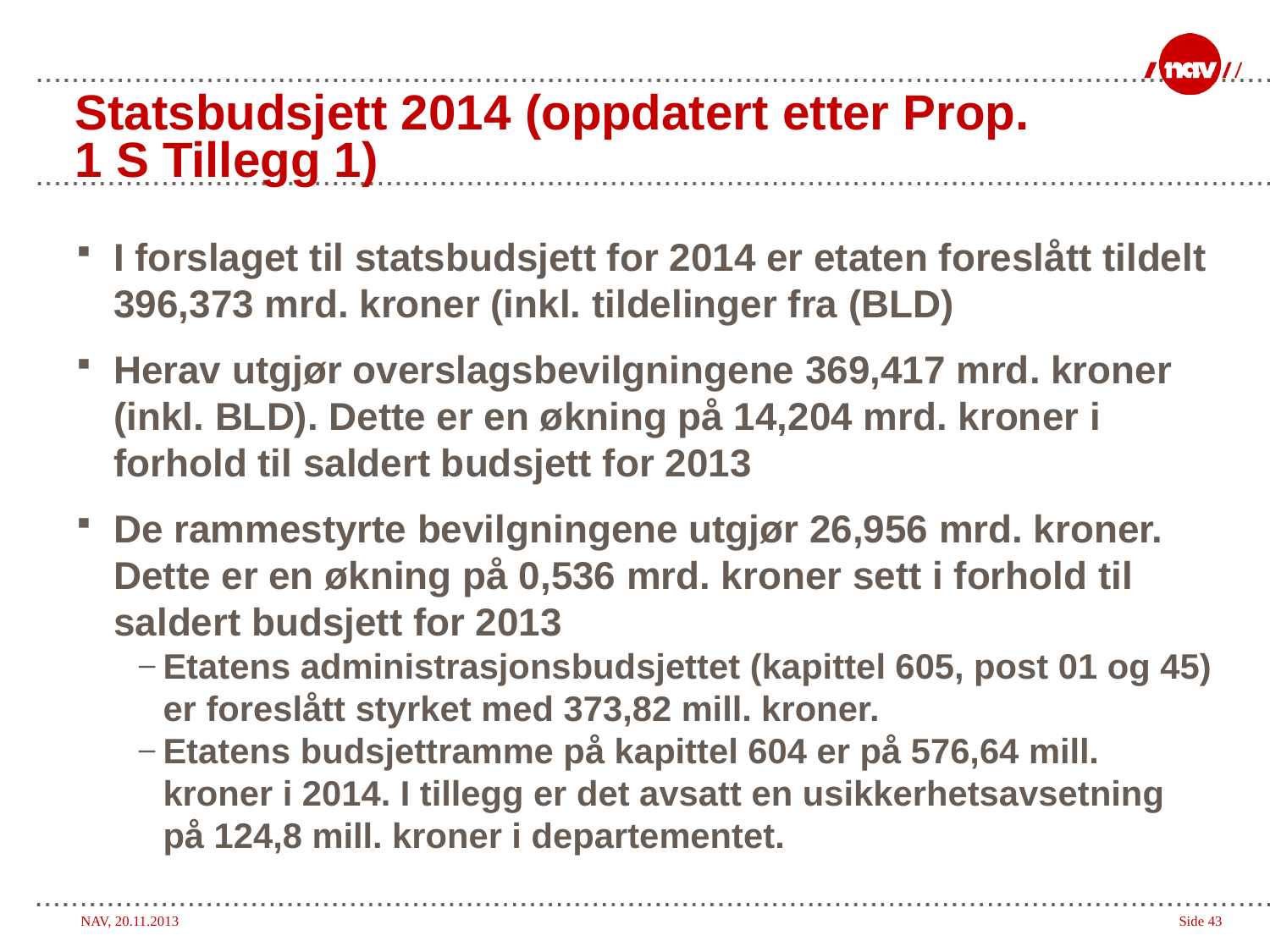

Statsbudsjett 2014 (oppdatert etter Prop. 1 S Tillegg 1)
I forslaget til statsbudsjett for 2014 er etaten foreslått tildelt 396,373 mrd. kroner (inkl. tildelinger fra (BLD)
Herav utgjør overslagsbevilgningene 369,417 mrd. kroner (inkl. BLD). Dette er en økning på 14,204 mrd. kroner i forhold til saldert budsjett for 2013
De rammestyrte bevilgningene utgjør 26,956 mrd. kroner. Dette er en økning på 0,536 mrd. kroner sett i forhold til saldert budsjett for 2013
Etatens administrasjonsbudsjettet (kapittel 605, post 01 og 45) er foreslått styrket med 373,82 mill. kroner.
Etatens budsjettramme på kapittel 604 er på 576,64 mill. kroner i 2014. I tillegg er det avsatt en usikkerhetsavsetning på 124,8 mill. kroner i departementet.